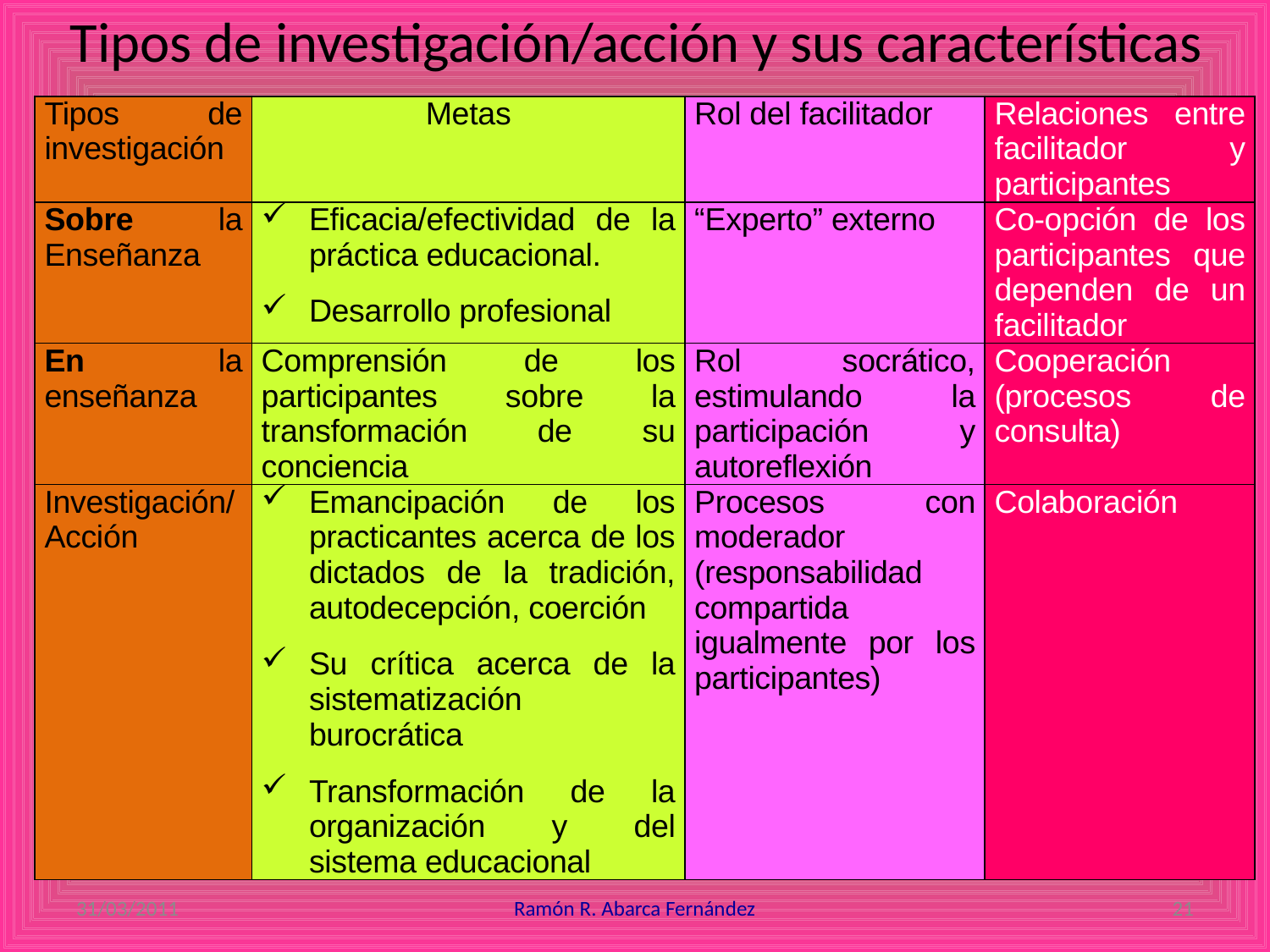

Tipos de investigación/acción y sus características
| Tipos de investigación | Metas | Rol del facilitador | Relaciones entre facilitador y participantes |
| --- | --- | --- | --- |
| Sobre la Enseñanza | Eficacia/efectividad de la práctica educacional. Desarrollo profesional | “Experto” externo | Co-opción de los participantes que dependen de un facilitador |
| En la enseñanza | Comprensión de los participantes sobre la transformación de su conciencia | Rol socrático, estimulando la participación y autoreflexión | Cooperación (procesos de consulta) |
| Investigación/Acción | Emancipación de los practicantes acerca de los dictados de la tradición, autodecepción, coerción Su crítica acerca de la sistematización burocrática Transformación de la organización y del sistema educacional | Procesos con moderador (responsabilidad compartida igualmente por los participantes) | Colaboración |
31/03/2011
Ramón R. Abarca Fernández
21